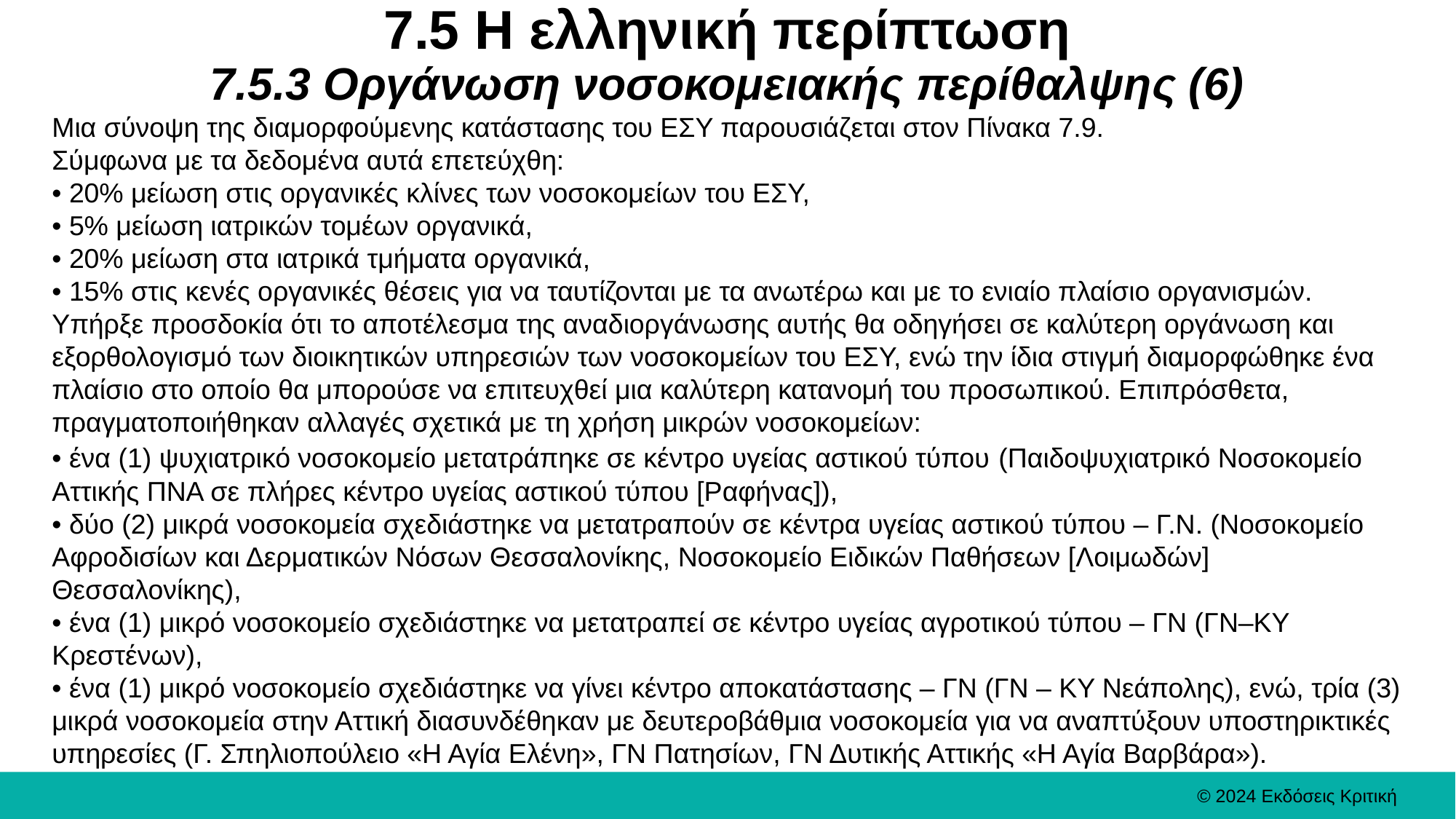

# 7.5 Η ελληνική περίπτωση 7.5.3 Οργάνωση νοσοκομειακής περίθαλψης (6)
Μια σύνοψη της διαμορφούμενης κατάστασης του ΕΣΥ παρουσιάζεται στον Πίνακα 7.9.
Σύμφωνα με τα δεδομένα αυτά επετεύχθη:
• 20% μείωση στις οργανικές κλίνες των νοσοκομείων του ΕΣΥ,
• 5% μείωση ιατρικών τομέων οργανικά,
• 20% μείωση στα ιατρικά τμήματα οργανικά,
• 15% στις κενές οργανικές θέσεις για να ταυτίζονται με τα ανωτέρω και με το ενιαίο πλαίσιο οργανισμών.
Υπήρξε προσδοκία ότι το αποτέλεσμα της αναδιοργάνωσης αυτής θα οδηγήσει σε καλύτερη οργάνωση και εξορθολογισμό των διοικητικών υπηρεσιών των νοσοκομείων του ΕΣΥ, ενώ την ίδια στιγμή διαμορφώθηκε ένα πλαίσιο στο οποίο θα μπορούσε να επιτευχθεί μια καλύτερη κατανομή του προσωπικού. Επιπρόσθετα, πραγματοποιήθηκαν αλλαγές σχετικά με τη χρήση μικρών νοσοκομείων:
• ένα (1) ψυχιατρικό νοσοκομείο μετατράπηκε σε κέντρο υγείας αστικού τύπου (Παιδοψυχιατρικό Νοσοκομείο Αττικής ΠΝΑ σε πλήρες κέντρο υγείας αστικού τύπου [Ραφήνας]),
• δύο (2) μικρά νοσοκομεία σχεδιάστηκε να μετατραπούν σε κέντρα υγείας αστικού τύπου – Γ.Ν. (Νοσοκομείο Αφροδισίων και Δερματικών Νόσων Θεσσαλονίκης, Νοσοκομείο Ειδικών Παθήσεων [Λοιμωδών] Θεσσαλονίκης),
• ένα (1) μικρό νοσοκομείο σχεδιάστηκε να μετατραπεί σε κέντρο υγείας αγροτικού τύπου – ΓΝ (ΓΝ–ΚΥ Κρεστένων),
• ένα (1) μικρό νοσοκομείο σχεδιάστηκε να γίνει κέντρο αποκατάστασης – ΓΝ (ΓΝ – ΚΥ Νεάπολης), ενώ, τρία (3) μικρά νοσοκομεία στην Αττική διασυνδέθηκαν με δευτεροβάθμια νοσοκομεία για να αναπτύξουν υποστηρικτικές υπηρεσίες (Γ. Σπηλιοπούλειο «Η Αγία Ελένη», ΓΝ Πατησίων, ΓΝ Δυτικής Αττικής «Η Αγία Βαρβάρα»).

© 2024 Εκδόσεις Κριτική